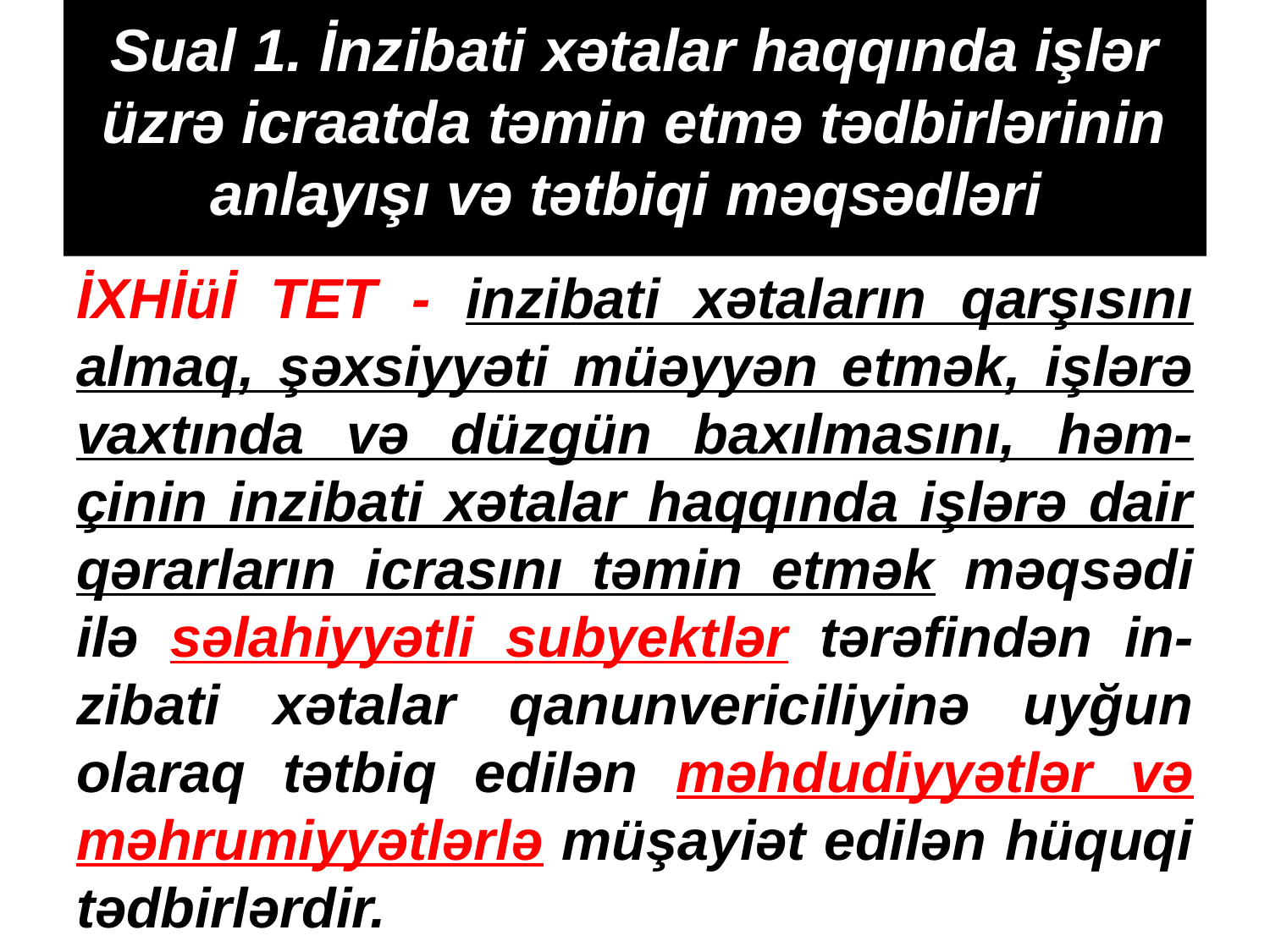

# Sual 1. İnzibati xətalar haqqında işlər üzrə icraatda təmin etmə tədbirlərinin anlayışı və tətbiqi məqsədləri.
İXHİüİ TET - inzibati xətaların qarşısını almaq, şəxsiyyəti müəyyən etmək, işlərə vaxtında və düzgün baxılmasını, həm-çinin inzibati xətalar haqqında işlərə dair qərarların icrasını təmin etmək məqsədi ilə səlahiyyətli subyektlər tərəfindən in-zibati xətalar qanunvericiliyinə uyğun olaraq tətbiq edilən məhdudiyyətlər və məhrumiyyətlərlə müşayiət edilən hüquqi tədbirlərdir.